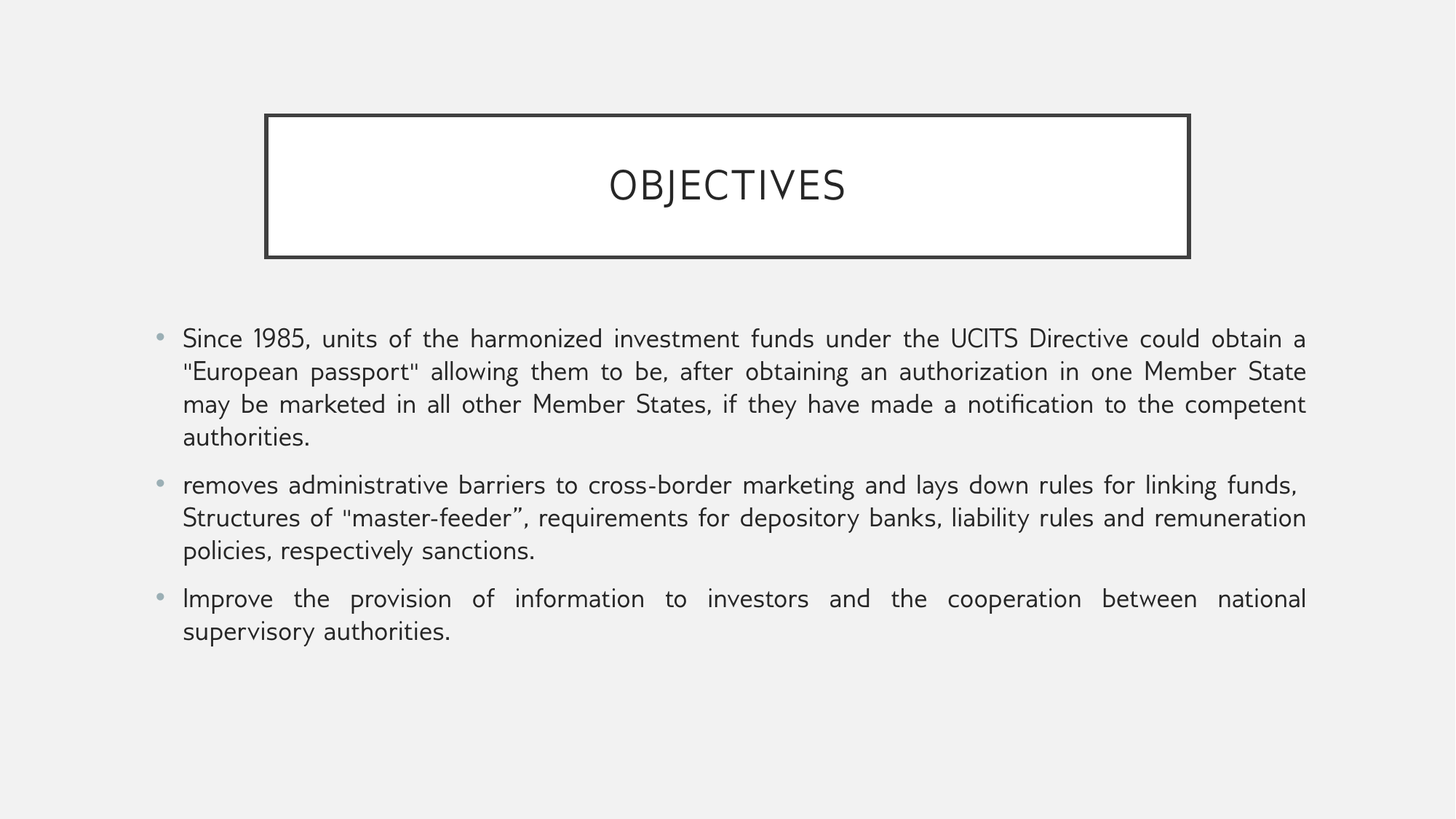

# Objectives
Since 1985, units of the harmonized investment funds under the UCITS Directive could obtain a "European passport" allowing them to be, after obtaining an authorization in one Member State may be marketed in all other Member States, if they have made a notification to the competent authorities.
removes administrative barriers to cross-border marketing and lays down rules for linking funds,  Structures of "master-feeder”, requirements for depository banks, liability rules and remuneration policies, respectively sanctions.
Improve the provision of information to investors and the cooperation between national supervisory authorities.